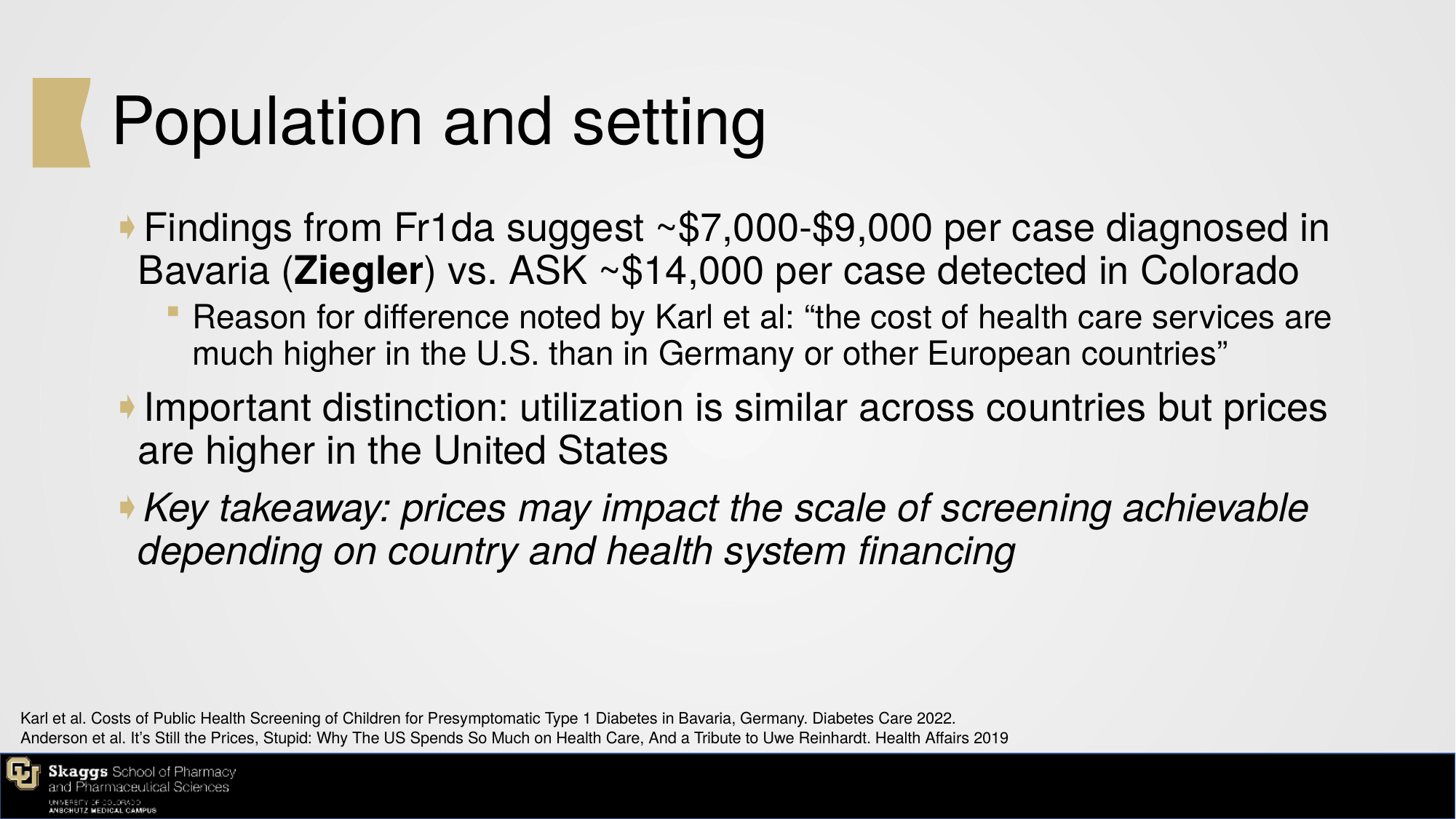

# Population and setting
Findings from Fr1da suggest ~$7,000-$9,000 per case diagnosed in Bavaria (Ziegler) vs. ASK ~$14,000 per case detected in Colorado
Reason for difference noted by Karl et al: “the cost of health care services are much higher in the U.S. than in Germany or other European countries”
Important distinction: utilization is similar across countries but prices are higher in the United States
Key takeaway: prices may impact the scale of screening achievable depending on country and health system financing
Karl et al. Costs of Public Health Screening of Children for Presymptomatic Type 1 Diabetes in Bavaria, Germany. Diabetes Care 2022.
Anderson et al. It’s Still the Prices, Stupid: Why The US Spends So Much on Health Care, And a Tribute to Uwe Reinhardt. Health Affairs 2019